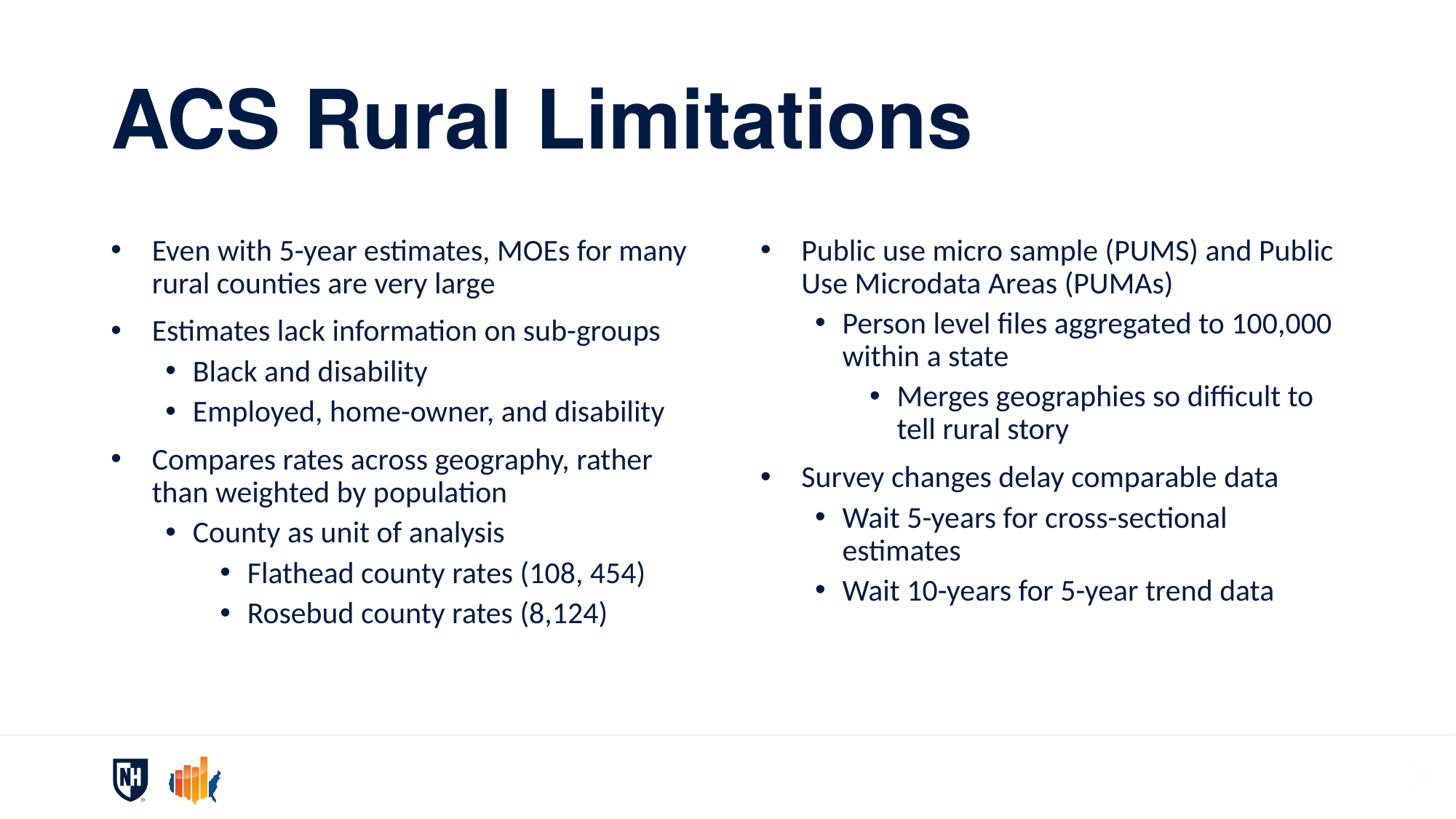

# ACS Rural Limitations
Even with 5-year estimates, MOEs for many rural counties are very large
Estimates lack information on sub-groups
Black and disability
Employed, home-owner, and disability
Compares rates across geography, rather than weighted by population
County as unit of analysis
Flathead county rates (108, 454)
Rosebud county rates (8,124)

Public use micro sample (PUMS) and Public Use Microdata Areas (PUMAs)
Person level files aggregated to 100,000 within a state
Merges geographies so difficult to tell rural story
Survey changes delay comparable data
Wait 5-years for cross-sectional estimates
Wait 10-years for 5-year trend data